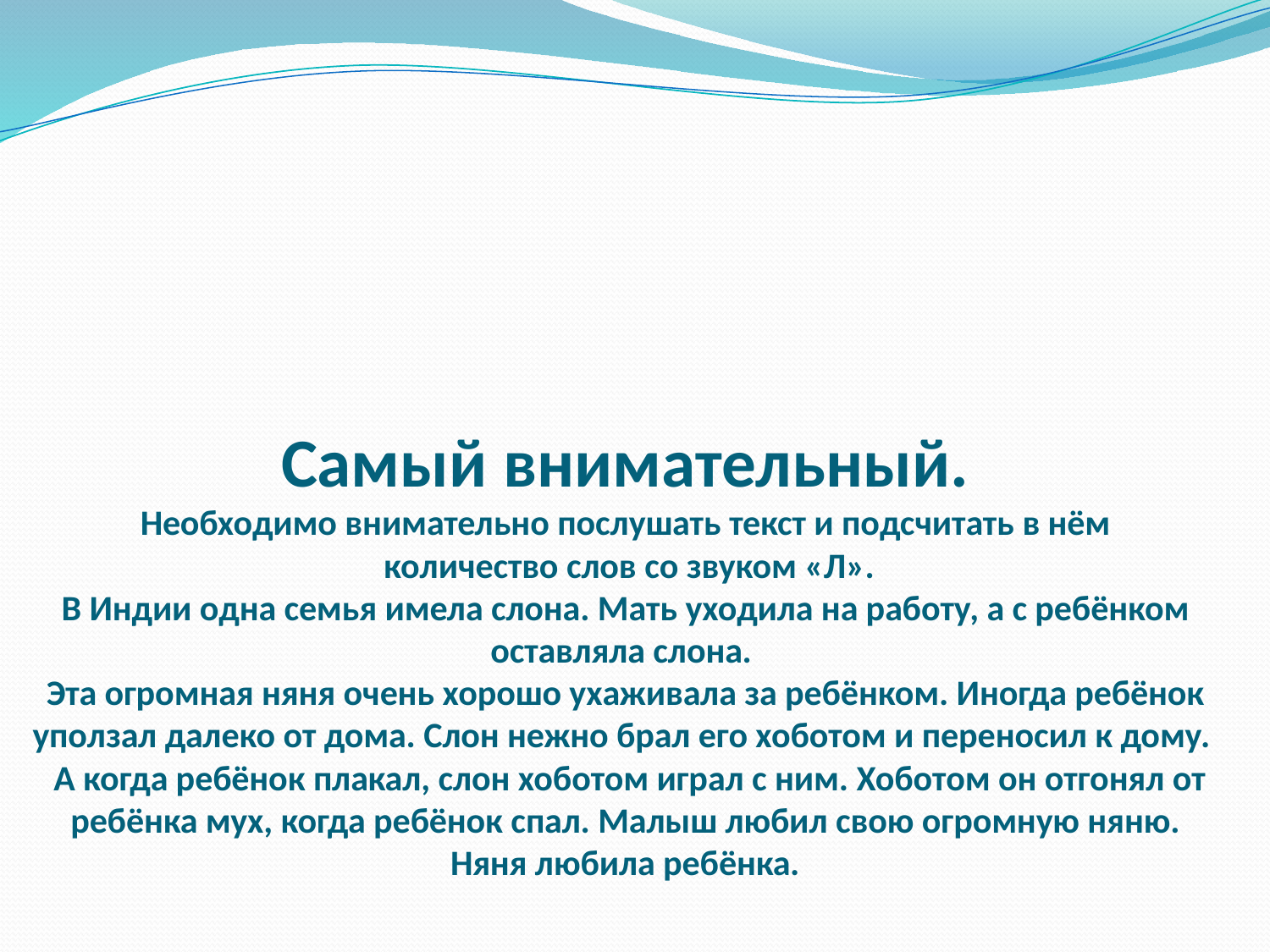

# Самый внимательный. Необходимо внимательно послушать текст и подсчитать в нём количество слов со звуком «Л». В Индии одна семья имела слона. Мать уходила на работу, а с ребёнком оставляла слона. Эта огромная няня очень хорошо ухаживала за ребёнком. Иногда ребёнок уползал далеко от дома. Слон нежно брал его хоботом и переносил к дому. А когда ребёнок плакал, слон хоботом играл с ним. Хоботом он отгонял от ребёнка мух, когда ребёнок спал. Малыш любил свою огромную няню. Няня любила ребёнка.